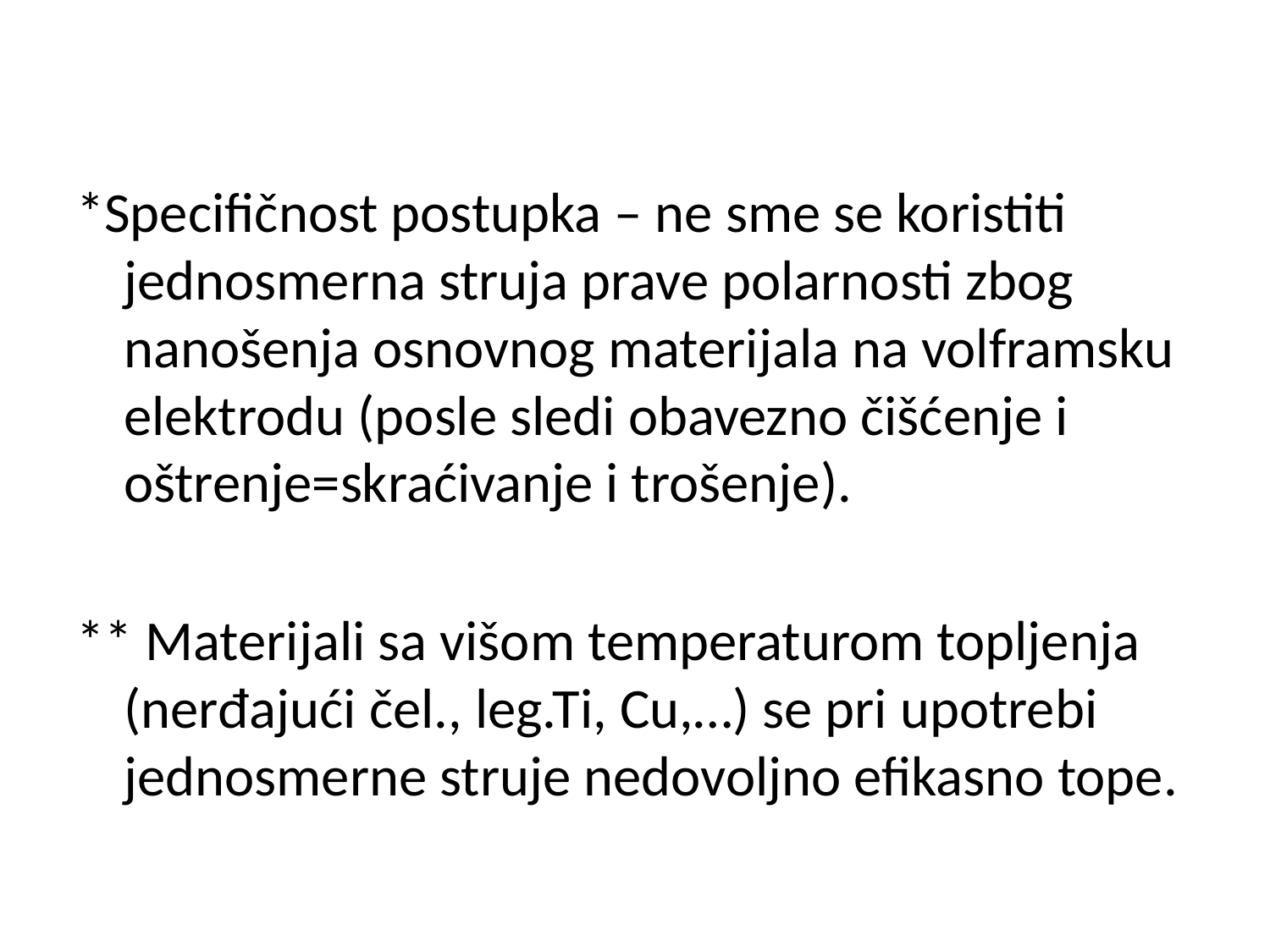

*Specifičnost postupka – ne sme se koristiti jednosmerna struja prave polarnosti zbog nanošenja osnovnog materijala na volframsku elektrodu (posle sledi obavezno čišćenje i oštrenje=skraćivanje i trošenje).

** Materijali sa višom temperaturom topljenja (nerđajući čel., leg.Ti, Cu,…) se pri upotrebi jednosmerne struje nedovoljno efikasno tope.